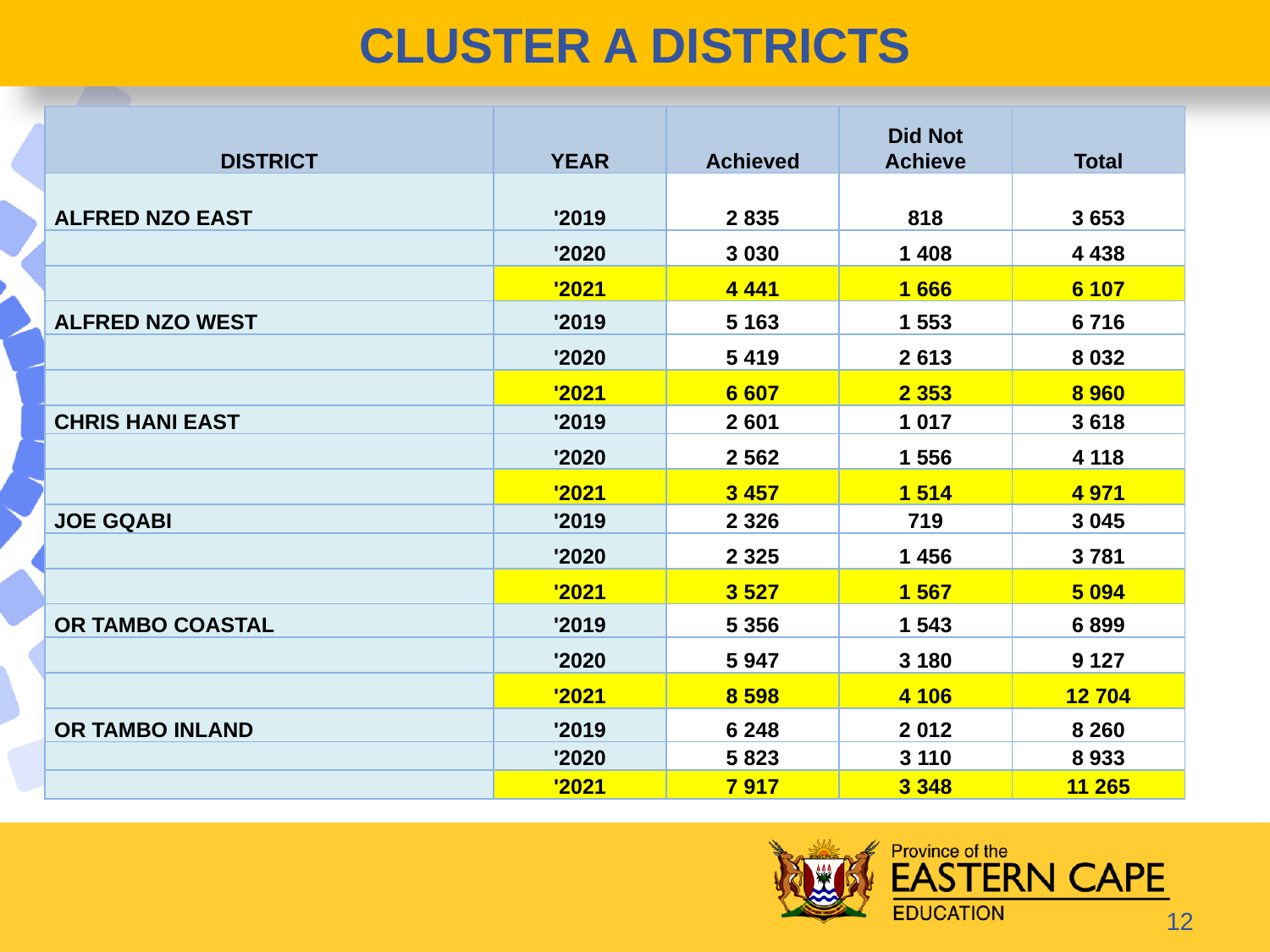

# CLUSTER A DISTRICTS
| DISTRICT | YEAR | Achieved | Did Not Achieve | Total |
| --- | --- | --- | --- | --- |
| ALFRED NZO EAST | '2019 | 2 835 | 818 | 3 653 |
|  | '2020 | 3 030 | 1 408 | 4 438 |
|  | '2021 | 4 441 | 1 666 | 6 107 |
| ALFRED NZO WEST | '2019 | 5 163 | 1 553 | 6 716 |
|  | '2020 | 5 419 | 2 613 | 8 032 |
|  | '2021 | 6 607 | 2 353 | 8 960 |
| CHRIS HANI EAST | '2019 | 2 601 | 1 017 | 3 618 |
|  | '2020 | 2 562 | 1 556 | 4 118 |
|  | '2021 | 3 457 | 1 514 | 4 971 |
| JOE GQABI | '2019 | 2 326 | 719 | 3 045 |
|  | '2020 | 2 325 | 1 456 | 3 781 |
|  | '2021 | 3 527 | 1 567 | 5 094 |
| OR TAMBO COASTAL | '2019 | 5 356 | 1 543 | 6 899 |
|  | '2020 | 5 947 | 3 180 | 9 127 |
|  | '2021 | 8 598 | 4 106 | 12 704 |
| OR TAMBO INLAND | '2019 | 6 248 | 2 012 | 8 260 |
|  | '2020 | 5 823 | 3 110 | 8 933 |
|  | '2021 | 7 917 | 3 348 | 11 265 |
12